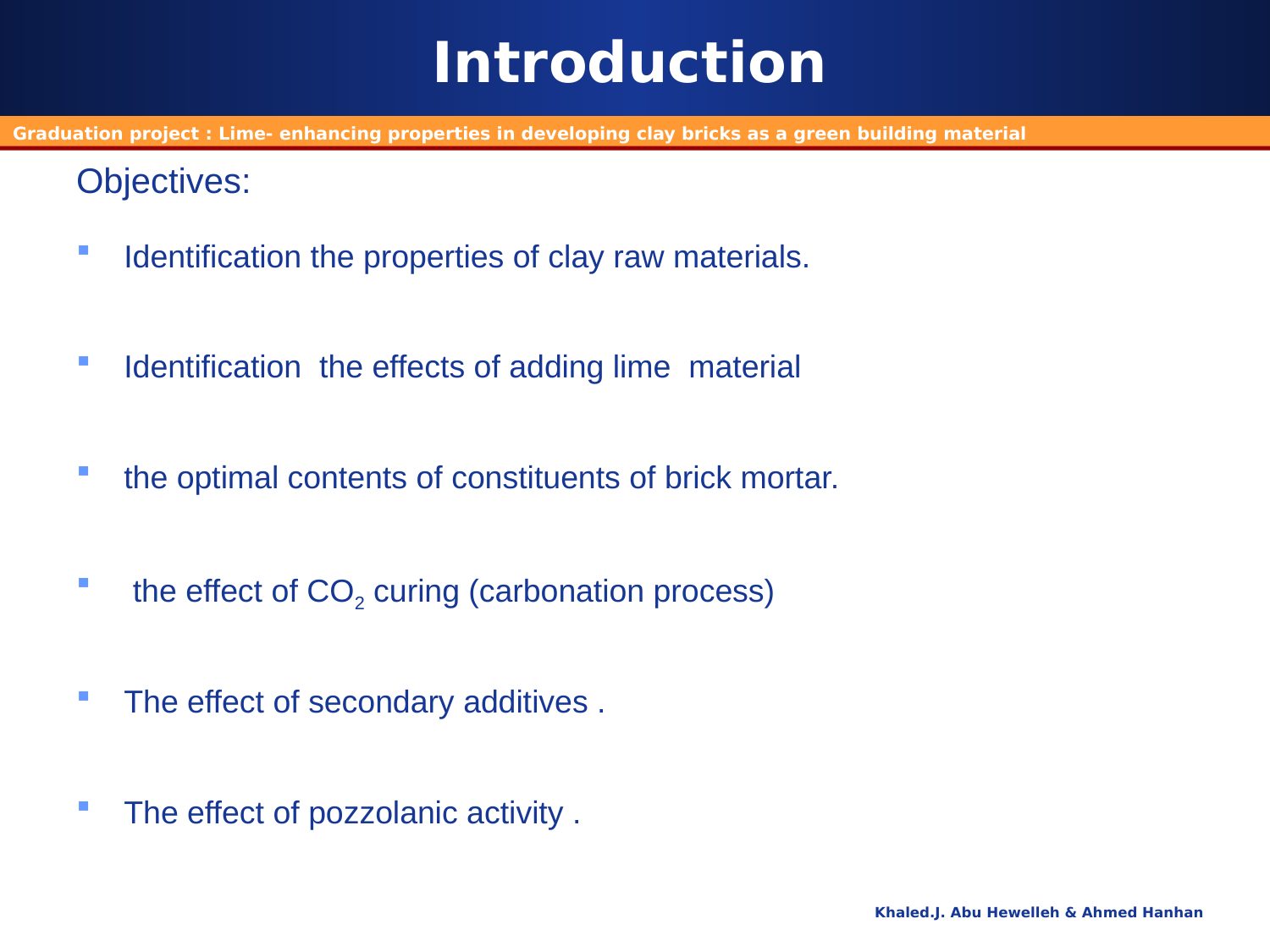

# Introduction
Graduation project : Lime- enhancing properties in developing clay bricks as a green building material
Objectives:

Identification the properties of clay raw materials.

Identification  the effects of adding lime  material

the optimal contents of constituents of brick mortar.

 the effect of CO2 curing (carbonation process)

The effect of secondary additives .

The effect of pozzolanic activity .
Khaled.J. Abu Hewelleh & Ahmed Hanhan